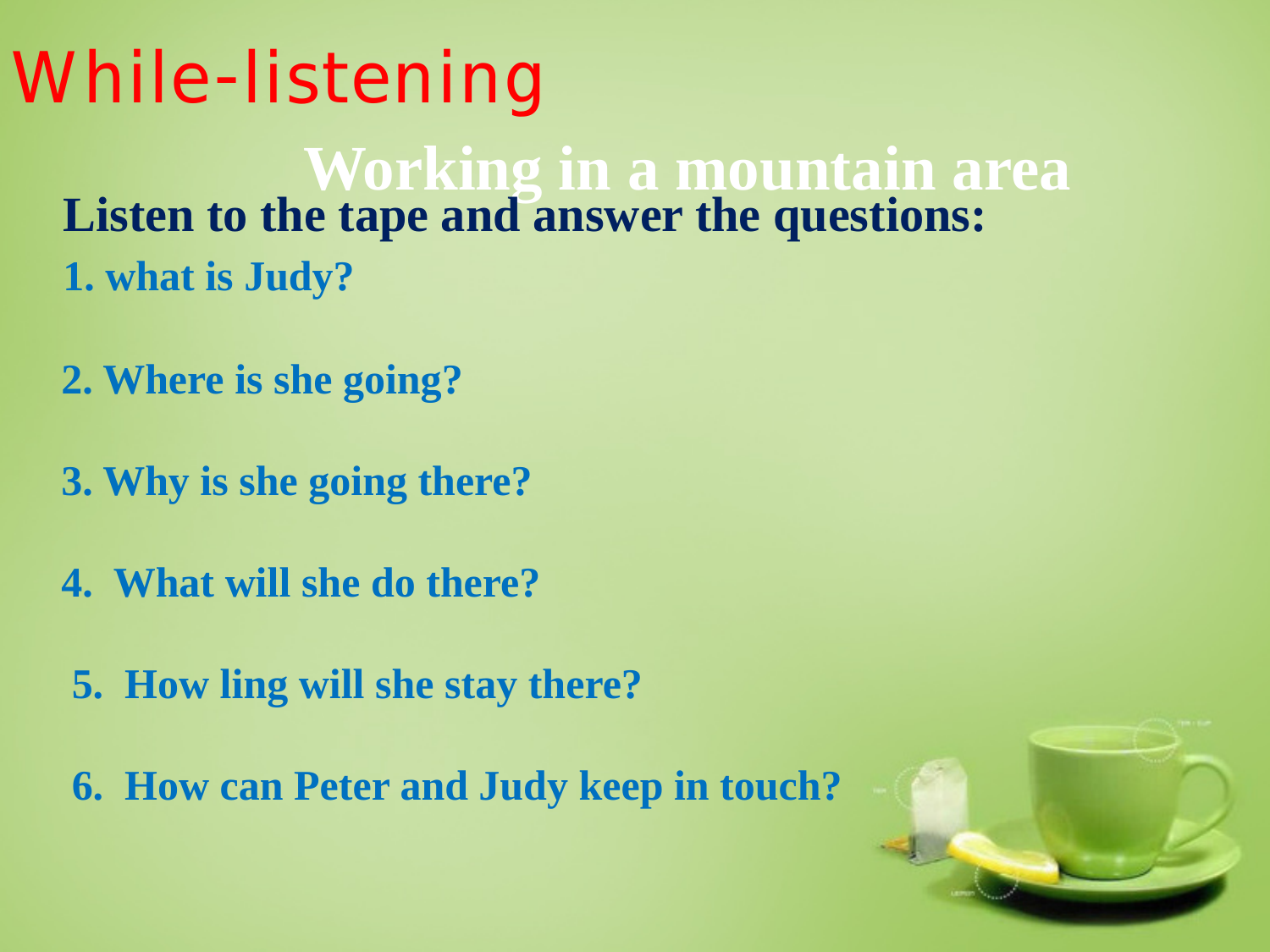

While-listening
 Working in a mountain area
 Listen to the tape and answer the questions:
 1. what is Judy?

 2. Where is she going?

 3. Why is she going there?

 4.  What will she do there?

  5.  How ling will she stay there?

  6.  How can Peter and Judy keep in touch?